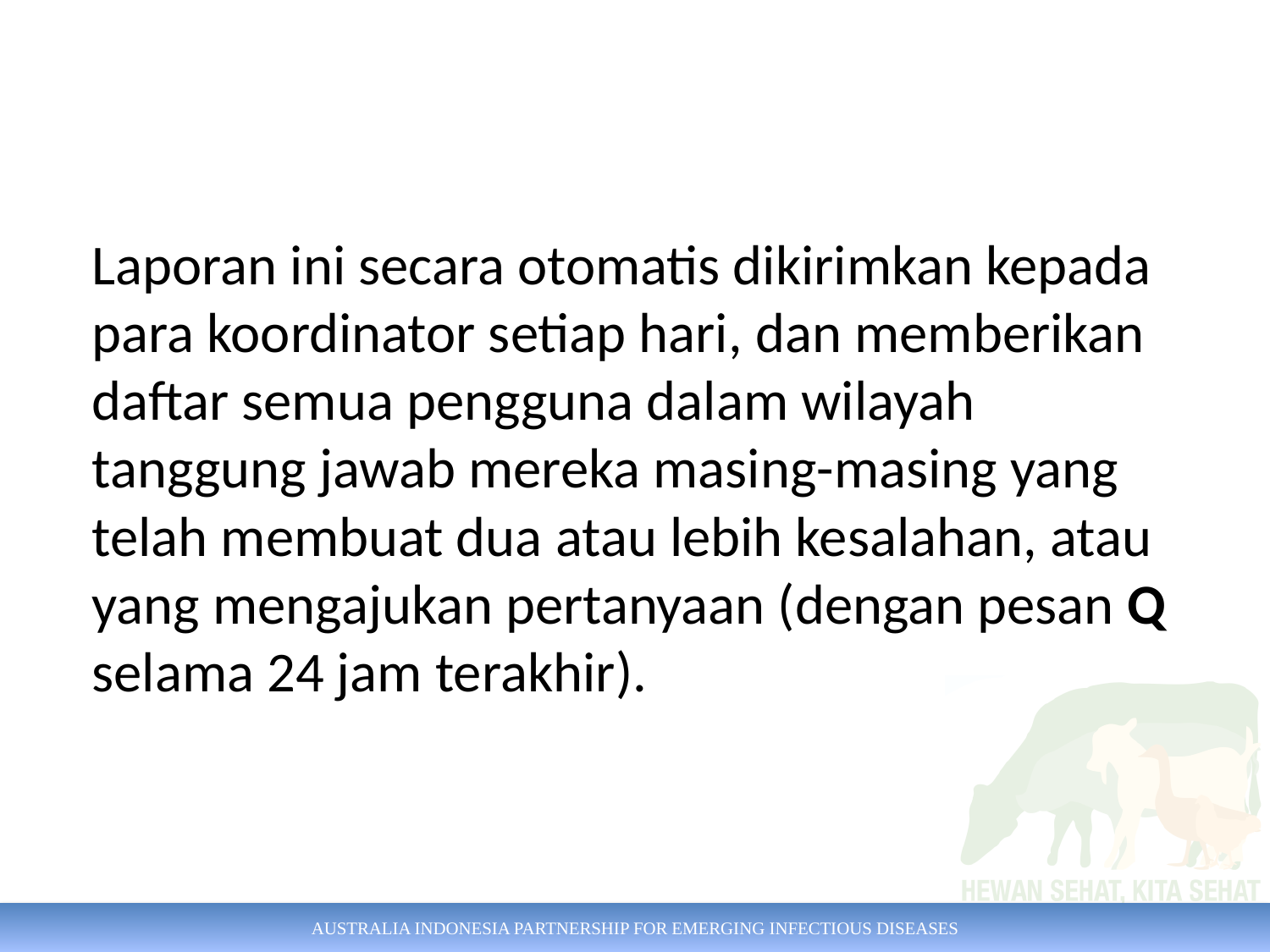

#
Laporan ini secara otomatis dikirimkan kepada para koordinator setiap hari, dan memberikan daftar semua pengguna dalam wilayah tanggung jawab mereka masing-masing yang telah membuat dua atau lebih kesalahan, atau yang mengajukan pertanyaan (dengan pesan Q selama 24 jam terakhir).